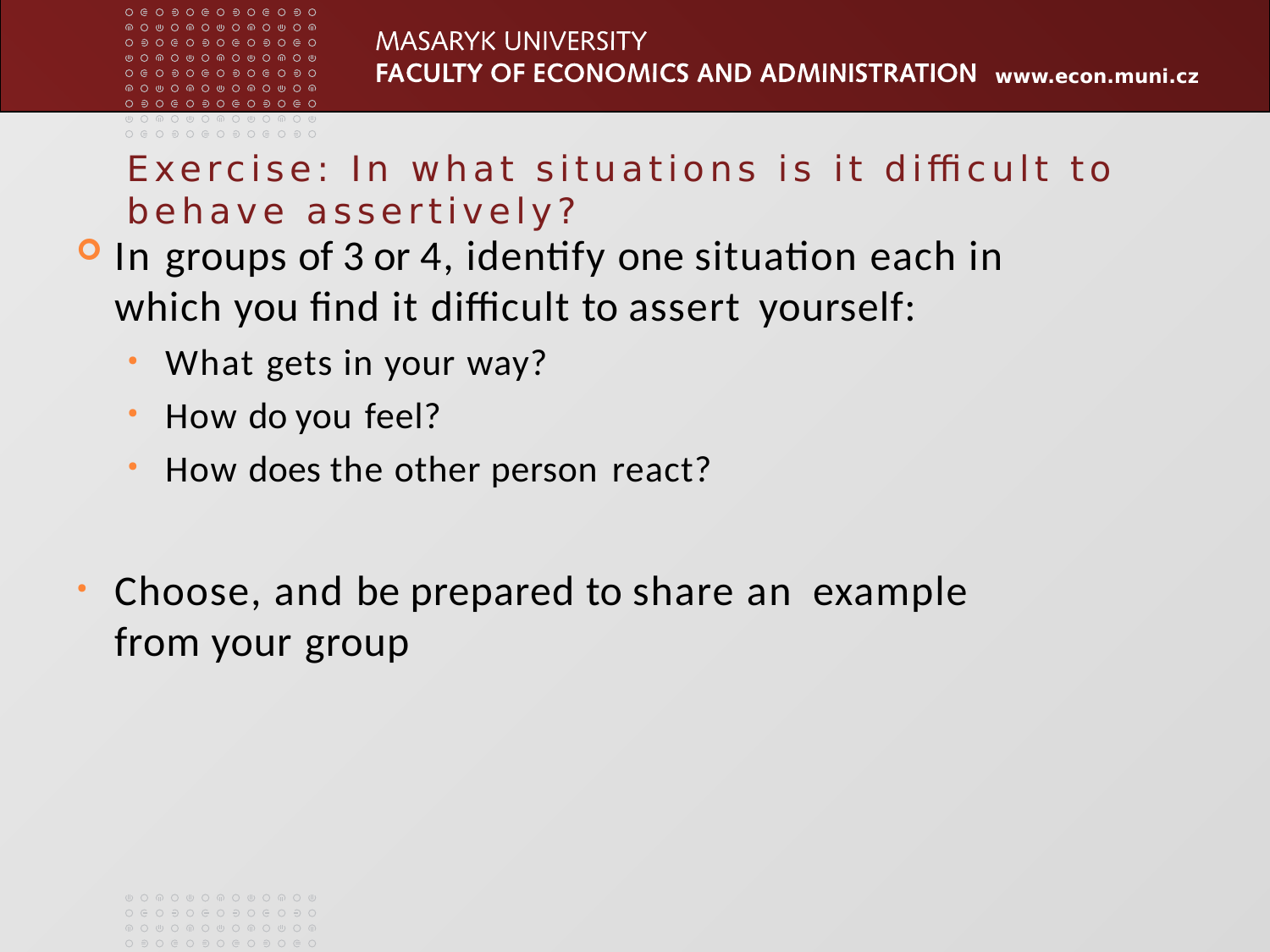

# Exercise: In what situations is it difficult to behave assertively?
In groups of 3 or 4, identify one situation each in  which you find it difficult to assert yourself:
What gets in your way?
How do you feel?
How does the other person react?

Choose, and be prepared to share an example
from your group